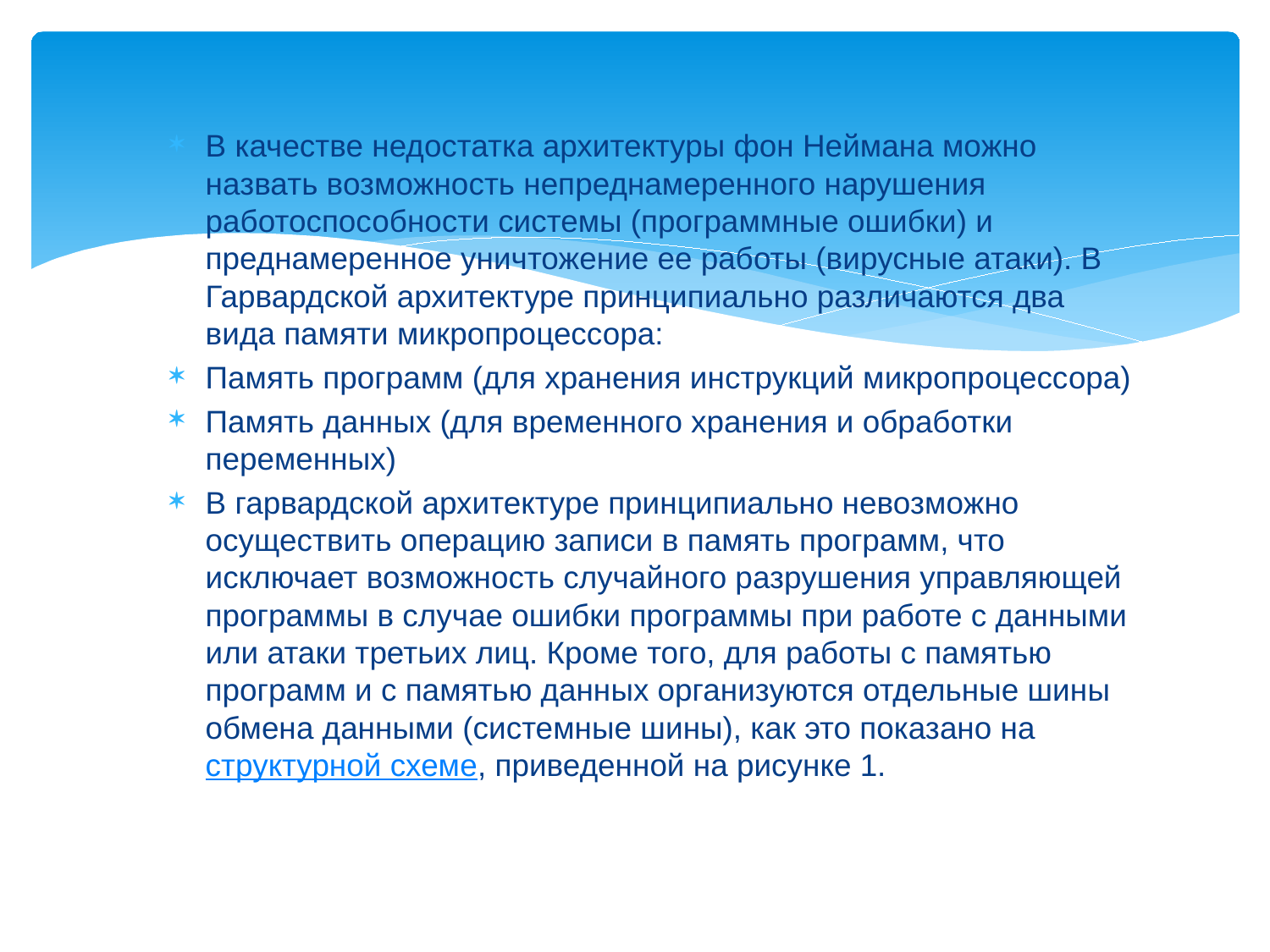

В качестве недостатка архитектуры фон Неймана можно назвать возможность непреднамеренного нарушения работоспособности системы (программные ошибки) и преднамеренное уничтожение ее работы (вирусные атаки). В Гарвардской архитектуре принципиально различаются два вида памяти микропроцессора:
Память программ (для хранения инструкций микропроцессора)
Память данных (для временного хранения и обработки переменных)
В гарвардской архитектуре принципиально невозможно осуществить операцию записи в память программ, что исключает возможность случайного разрушения управляющей программы в случае ошибки программы при работе с данными или атаки третьих лиц. Кроме того, для работы с памятью программ и с памятью данных организуются отдельные шины обмена данными (системные шины), как это показано на структурной схеме, приведенной на рисунке 1.